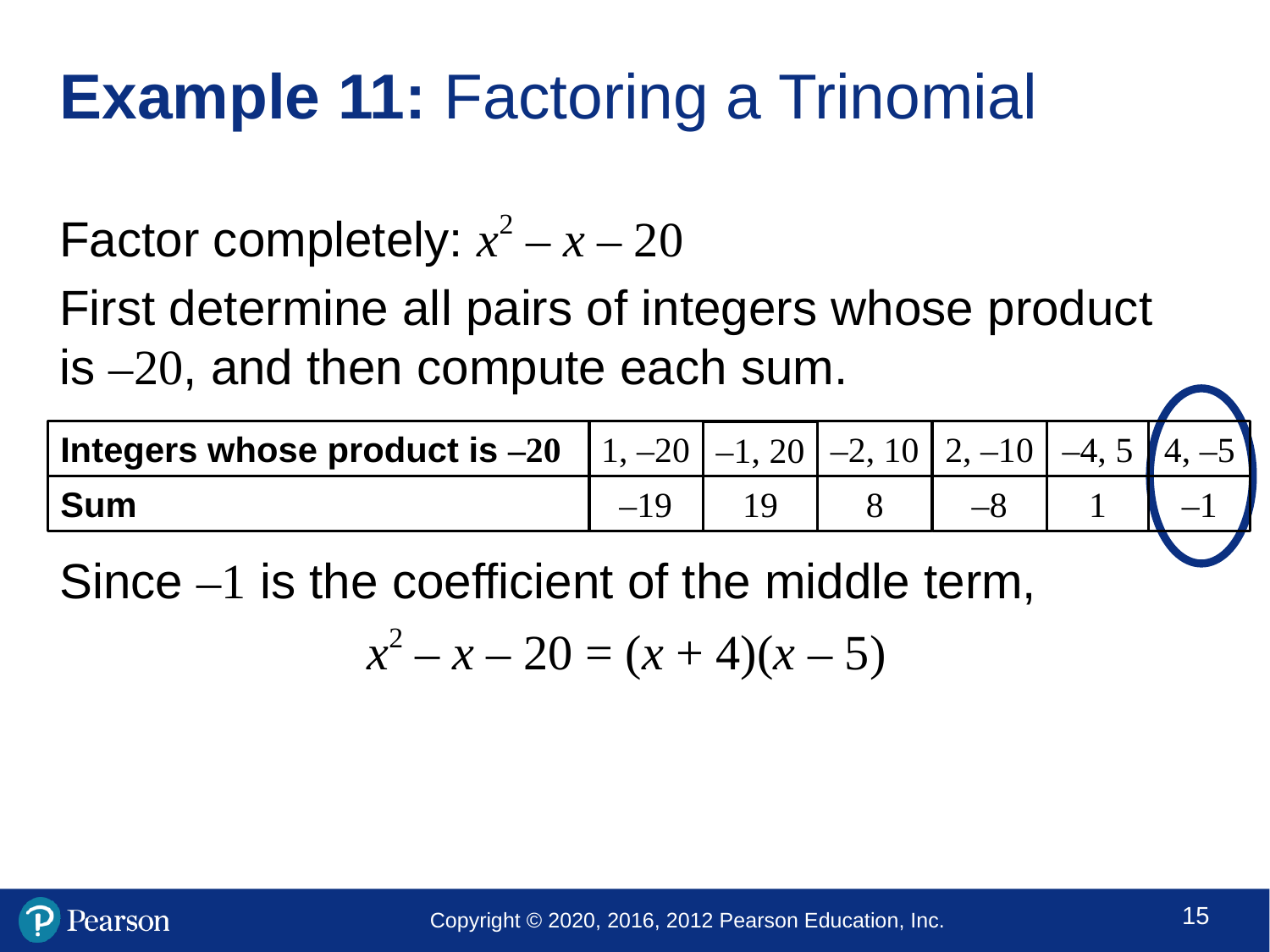

# Example 11: Factoring a Trinomial
Factor completely: x2 – x – 20
First determine all pairs of integers whose product is –20, and then compute each sum.

Since –1 is the coefficient of the middle term,
x2 – x – 20 = (x + 4)(x – 5)

Integers whose product is –20
1, –20
–2, 10
2, –10
–4, 5
4, –5
–1, 20
Sum
–19
8
–8
1
–1
19